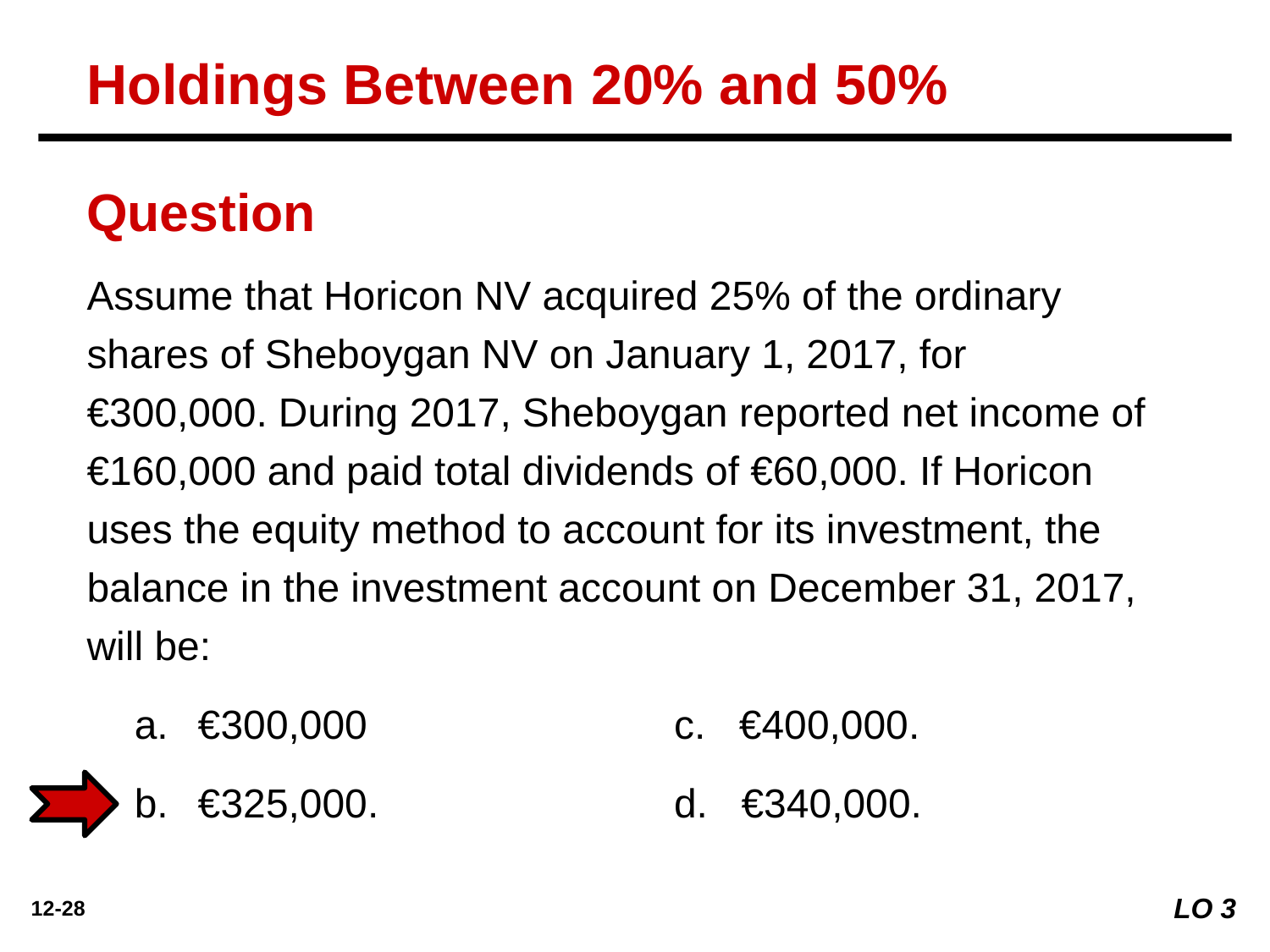

Holdings Between 20% and 50%

Question
Assume that Horicon NV acquired 25% of the ordinary shares of Sheboygan NV on January 1, 2017, for €300,000. During 2017, Sheboygan reported net income of €160,000 and paid total dividends of €60,000. If Horicon uses the equity method to account for its investment, the balance in the investment account on December 31, 2017, will be:
€300,000	c.   €400,000.
€325,000. 	d.   €340,000.

LO 3